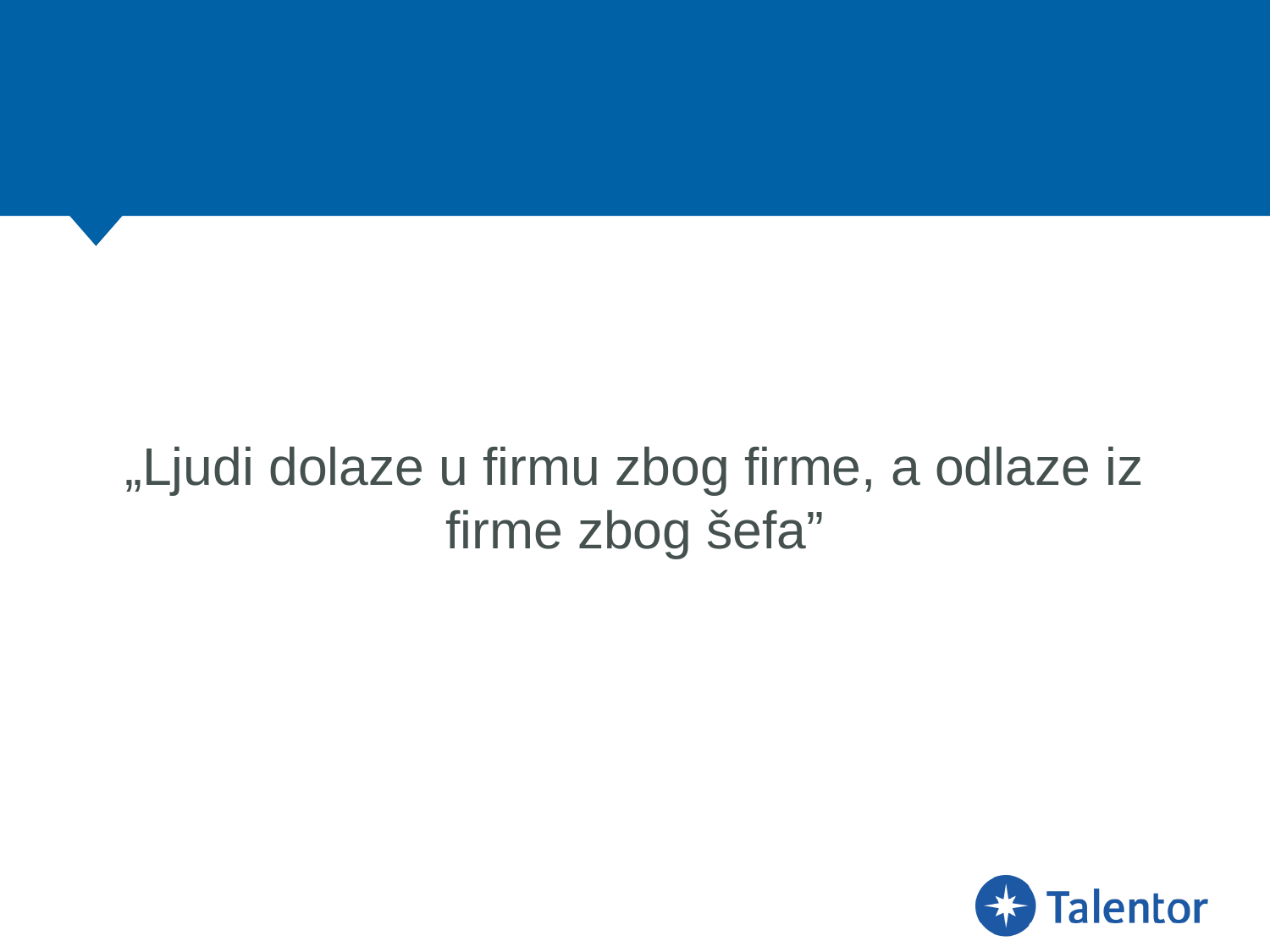

#
„Ljudi dolaze u firmu zbog firme, a odlaze iz firme zbog šefa”